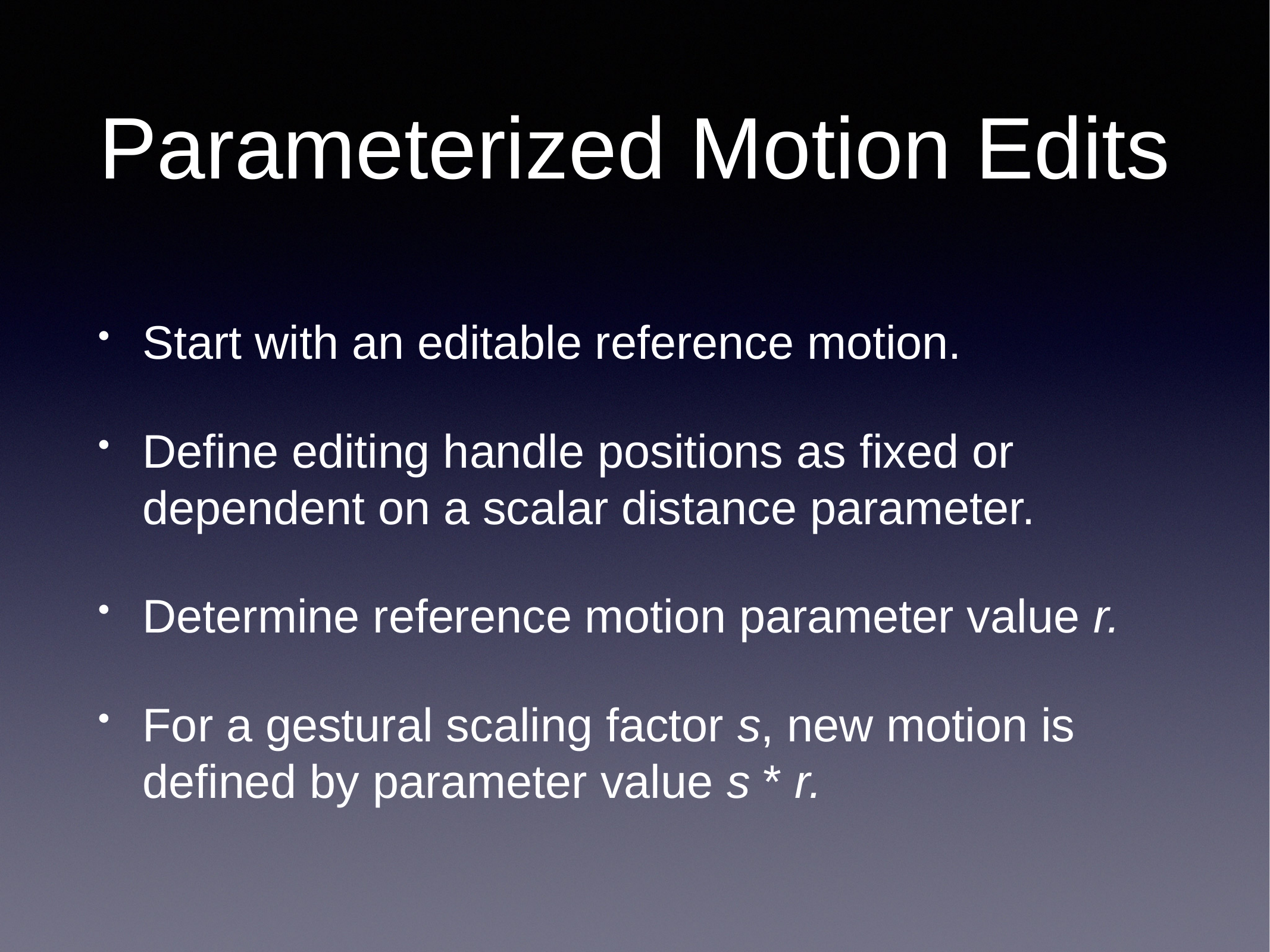

# Parameterized Motion Edits
Start with an editable reference motion.
Define editing handle positions as fixed or dependent on a scalar distance parameter.
Determine reference motion parameter value r.
For a gestural scaling factor s, new motion is defined by parameter value s * r.